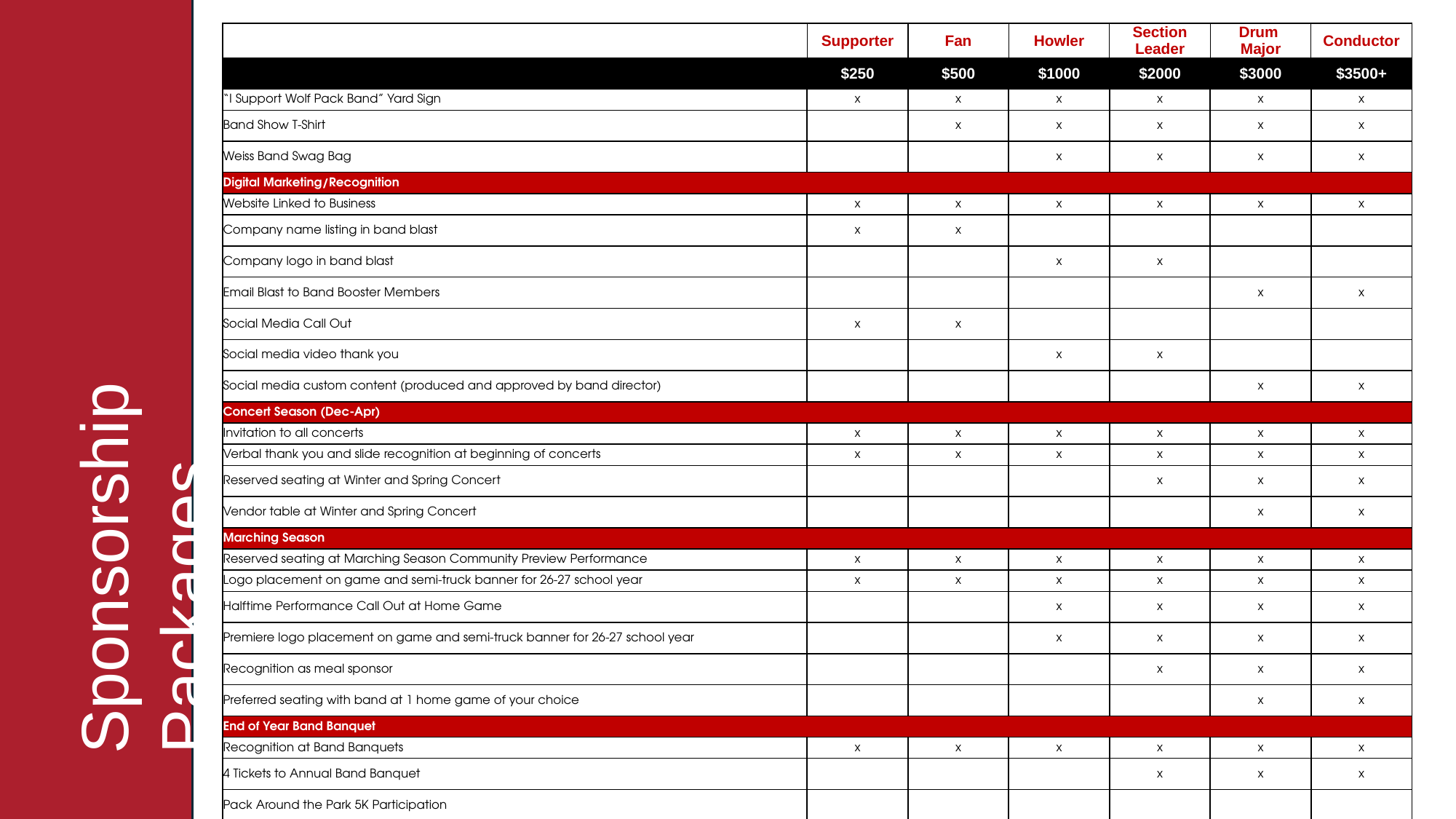

|  | Supporter | Fan | Howler | Section Leader | Drum Major | Conductor |
| --- | --- | --- | --- | --- | --- | --- |
|  | $250 | $500 | $1000 | $2000 | $3000 | $3500+ |
| “I Support Wolf Pack Band” Yard Sign | x | x | x | x | x | x |
| Band Show T-Shirt |  | x | x | x | x | x |
| Weiss Band Swag Bag |  |  | x | x | x | x |
| Digital Marketing/Recognition |  |  |  |  |  |  |
| Website Linked to Business | x | x | x | x | x | x |
| Company name listing in band blast | x | x |  |  |  |  |
| Company logo in band blast |  |  | x | x |  |  |
| Email Blast to Band Booster Members |  |  |  |  | x | x |
| Social Media Call Out | x | x |  |  |  |  |
| Social media video thank you |  |  | x | x |  |  |
| Social media custom content (produced and approved by band director) |  |  |  |  | x | x |
| Concert Season (Dec-Apr) |  |  |  |  |  |  |
| Invitation to all concerts | x | x | x | x | x | x |
| Verbal thank you and slide recognition at beginning of concerts | x | x | x | x | x | x |
| Reserved seating at Winter and Spring Concert |  |  |  | x | x | x |
| Vendor table at Winter and Spring Concert |  |  |  |  | x | x |
| Marching Season |  |  |  |  |  |  |
| Reserved seating at Marching Season Community Preview Performance | x | x | x | x | x | x |
| Logo placement on game and semi-truck banner for 26-27 school year | x | x | x | x | x | x |
| Halftime Performance Call Out at Home Game |  |  | x | x | x | x |
| Premiere logo placement on game and semi-truck banner for 26-27 school year |  |  | x | x | x | x |
| Recognition as meal sponsor |  |  |  | x | x | x |
| Preferred seating with band at 1 home game of your choice |  |  |  |  | x | x |
| End of Year Band Banquet |  |  |  |  |  |  |
| Recognition at Band Banquets | x | x | x | x | x | x |
| 4 Tickets to Annual Band Banquet |  |  |  | x | x | x |
| Pack Around the Park 5K Participation |  |  |  |  |  |  |
| Vendor Table at Pack Around the Park |  |  | x | x | x | x |
| Assistant Director Sponsor for Pack Around the Park |  |  |  | x | x | x |
| Title Sponsor for Pack Around the Park |  |  |  |  | x | x |
| Exclusive Offers |  |  |  |  |  |  |
| First Pick of Sponsorship for 27-28 |  |  |  |  | x | x |
| Section ensemble appearance at 1 company event (locally) |  |  |  |  | x | x |
| Custom Package Options Available |  |  |  |  |  | x |
Sponsorship Packages